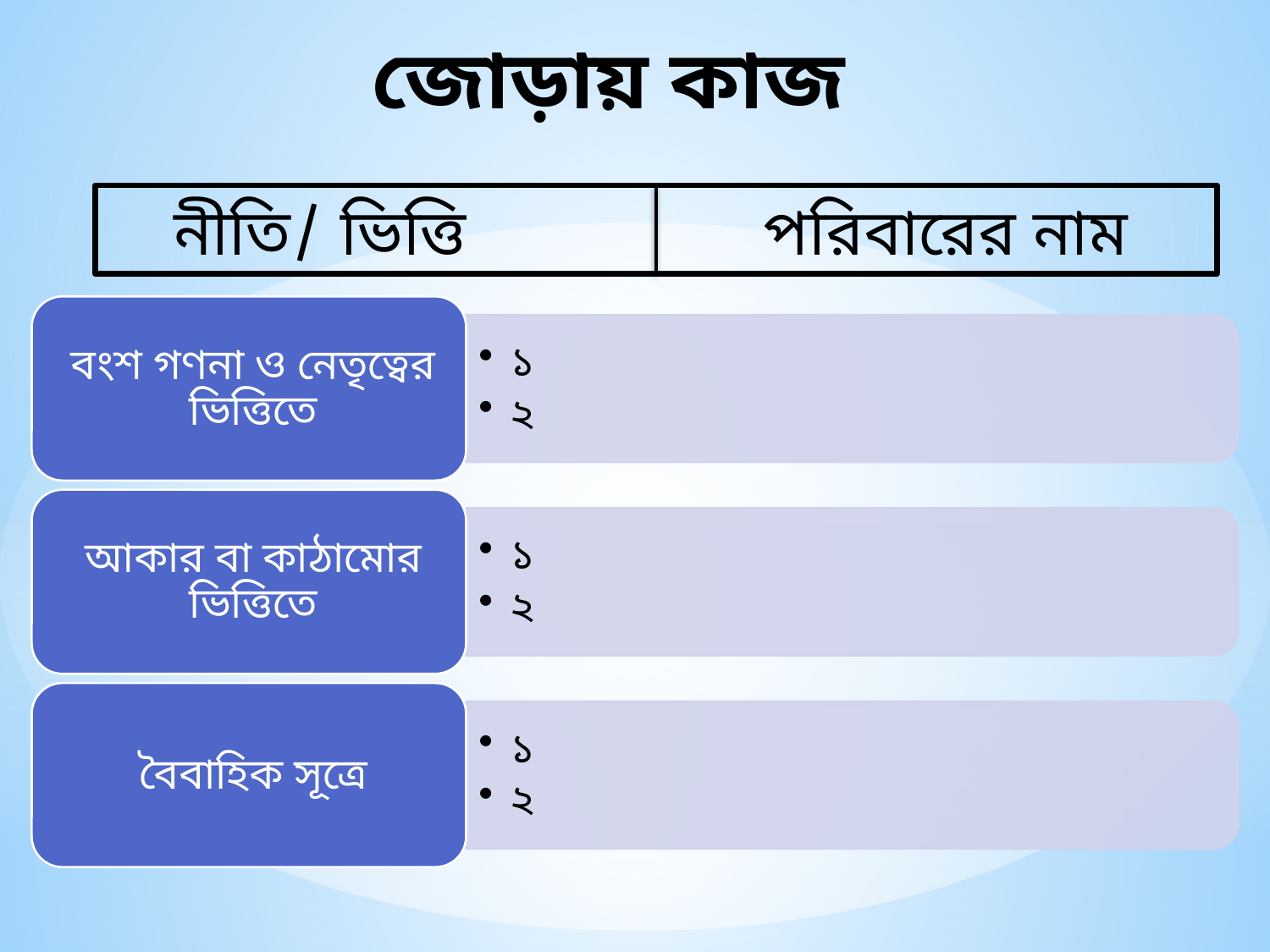

# জোড়ায় কাজ
    নীতি/ ভিত্তি                  পরিবারের নাম
১
২
বংশ গণনা ও নেতৃত্বের ভিত্তিতে
১
২
আকার বা কাঠামোর ভিত্তিতে
১
২
বৈবাহিক সূত্রে